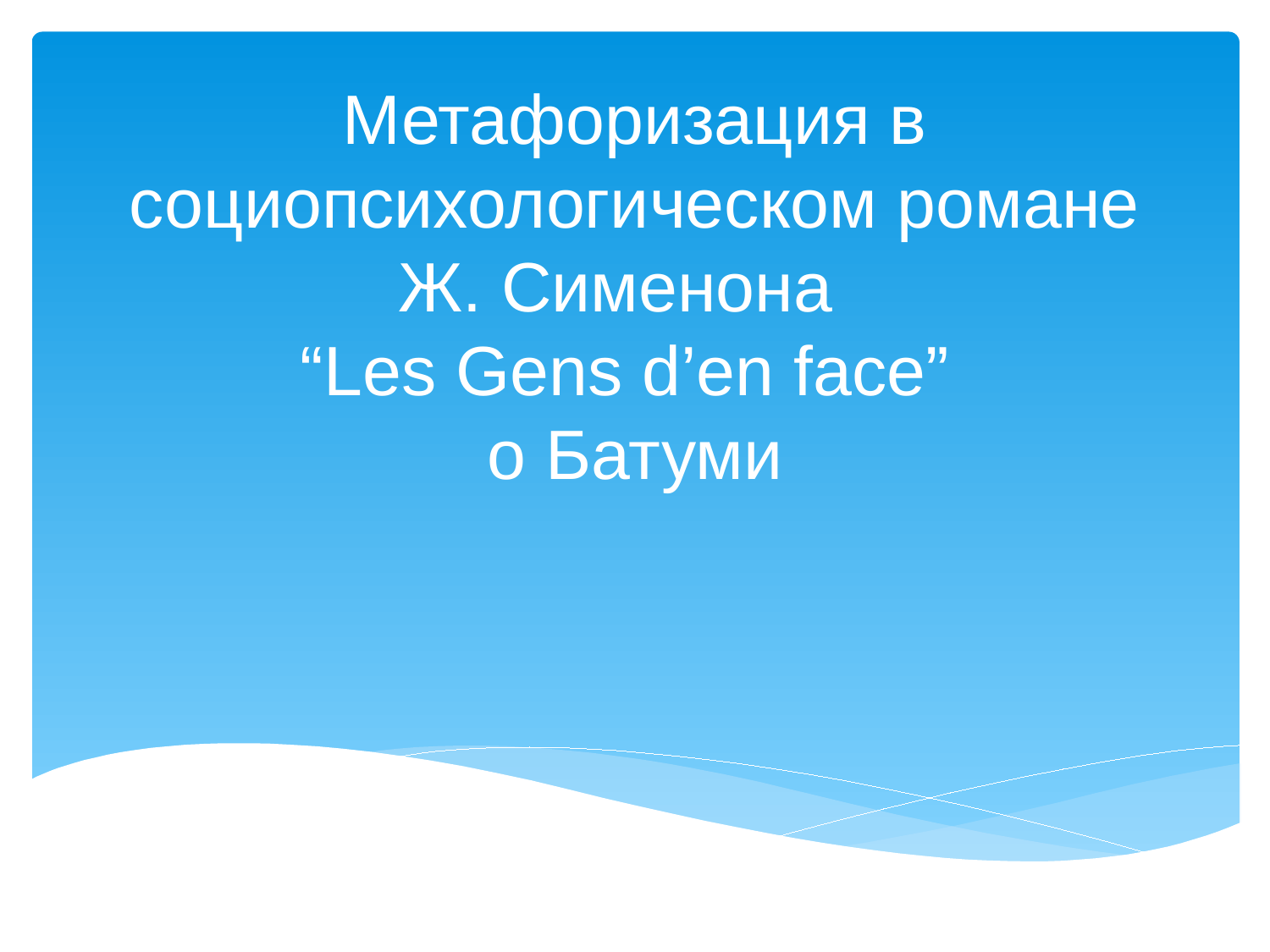

# Метафоризация в социопсихологическом романе Ж. Сименона “Les Gens d’en face” о Батуми